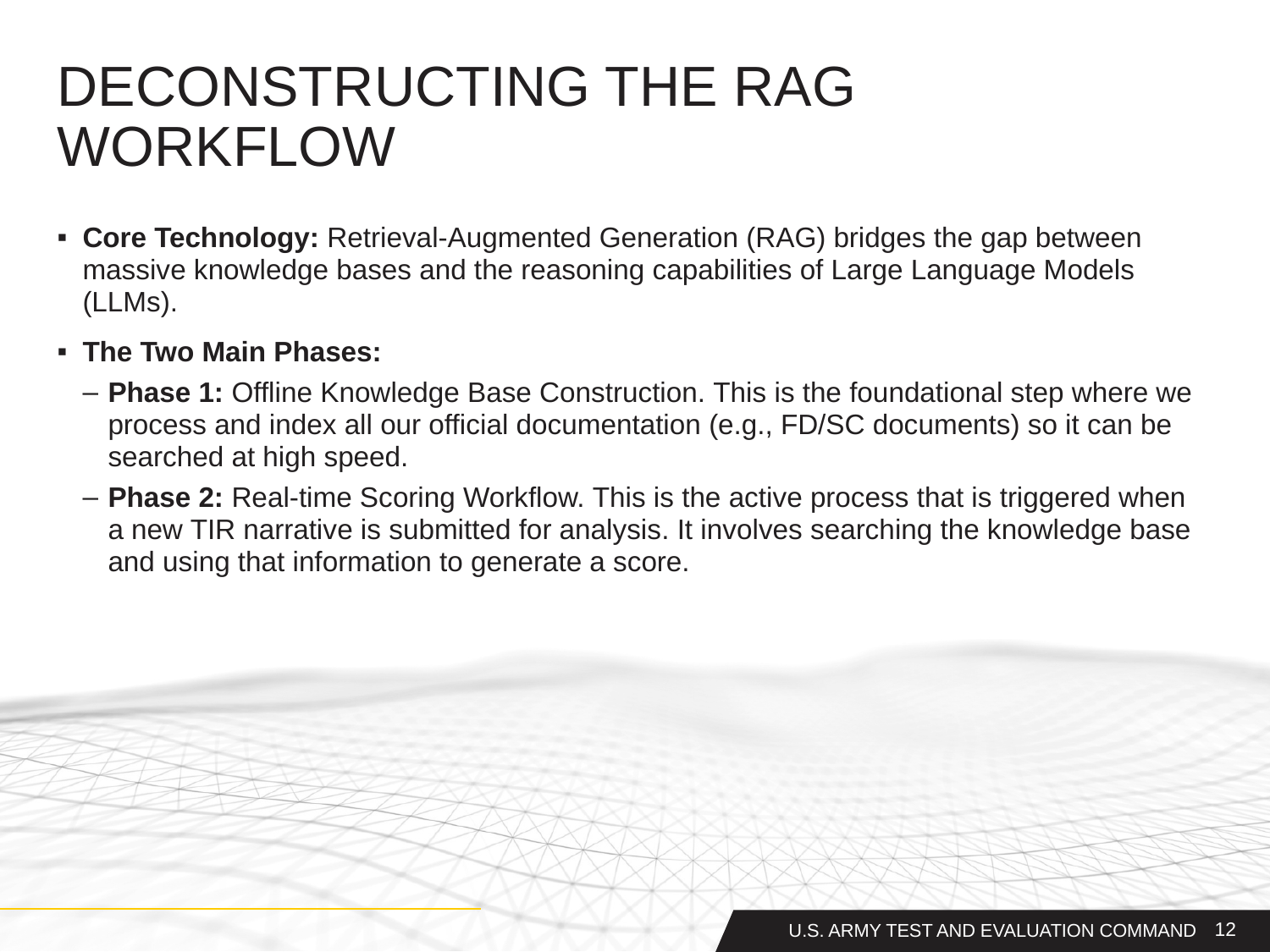

# Deconstructing the rag workflow
Core Technology: Retrieval-Augmented Generation (RAG) bridges the gap between massive knowledge bases and the reasoning capabilities of Large Language Models (LLMs).
The Two Main Phases:
Phase 1: Offline Knowledge Base Construction. This is the foundational step where we process and index all our official documentation (e.g., FD/SC documents) so it can be searched at high speed.
Phase 2: Real-time Scoring Workflow. This is the active process that is triggered when a new TIR narrative is submitted for analysis. It involves searching the knowledge base and using that information to generate a score.